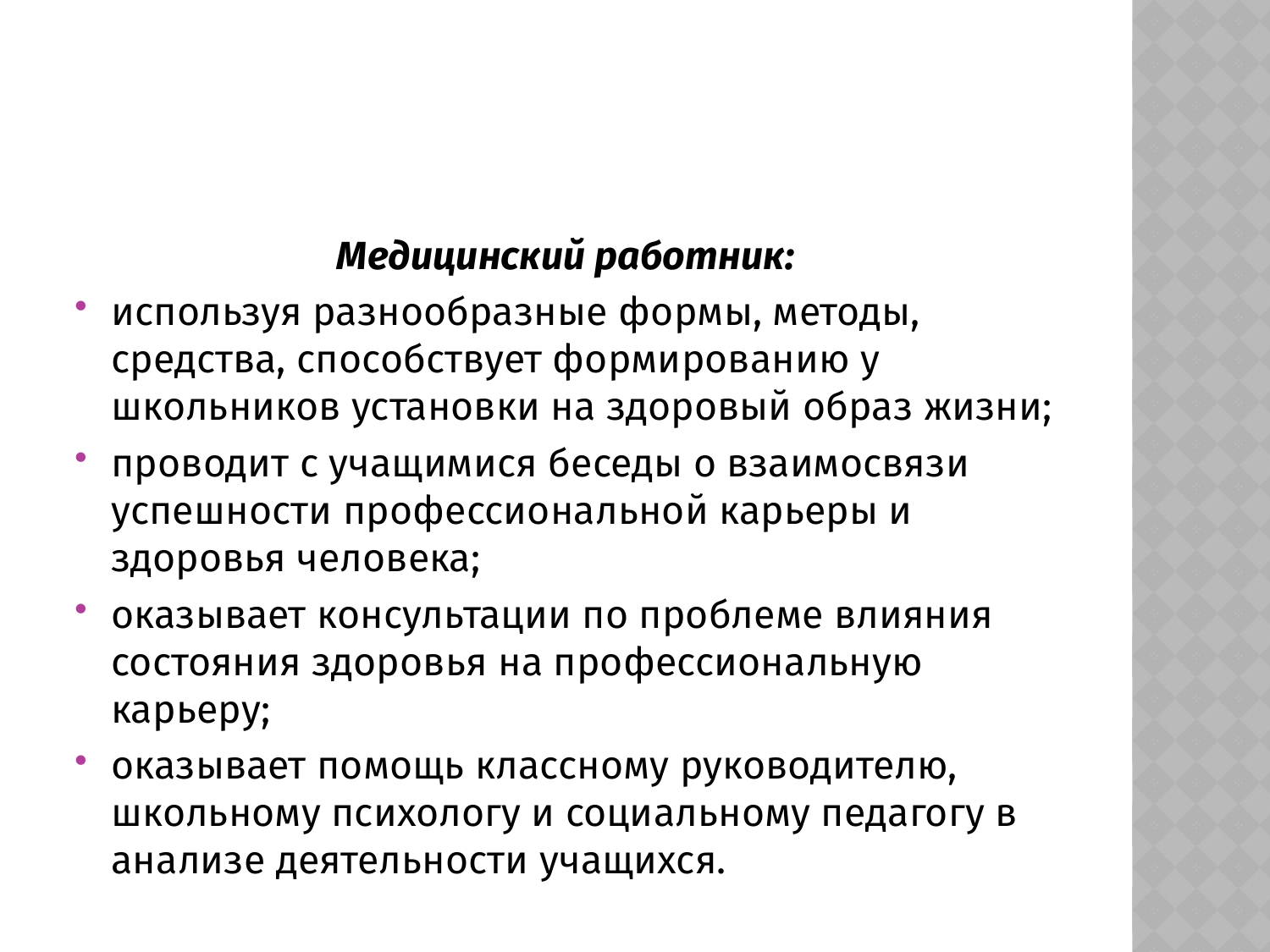

#
Медицинский работник:
используя разнообразные формы, методы, средства, способствует формированию у школьников установки на здоровый образ жизни;
проводит с учащимися беседы о взаимосвязи успешности профессиональной карьеры и здоровья человека;
оказывает консультации по проблеме влияния состояния здоровья на профессиональную карьеру;
оказывает помощь классному руководителю, школьному психологу и социальному педагогу в анализе деятельности учащихся.